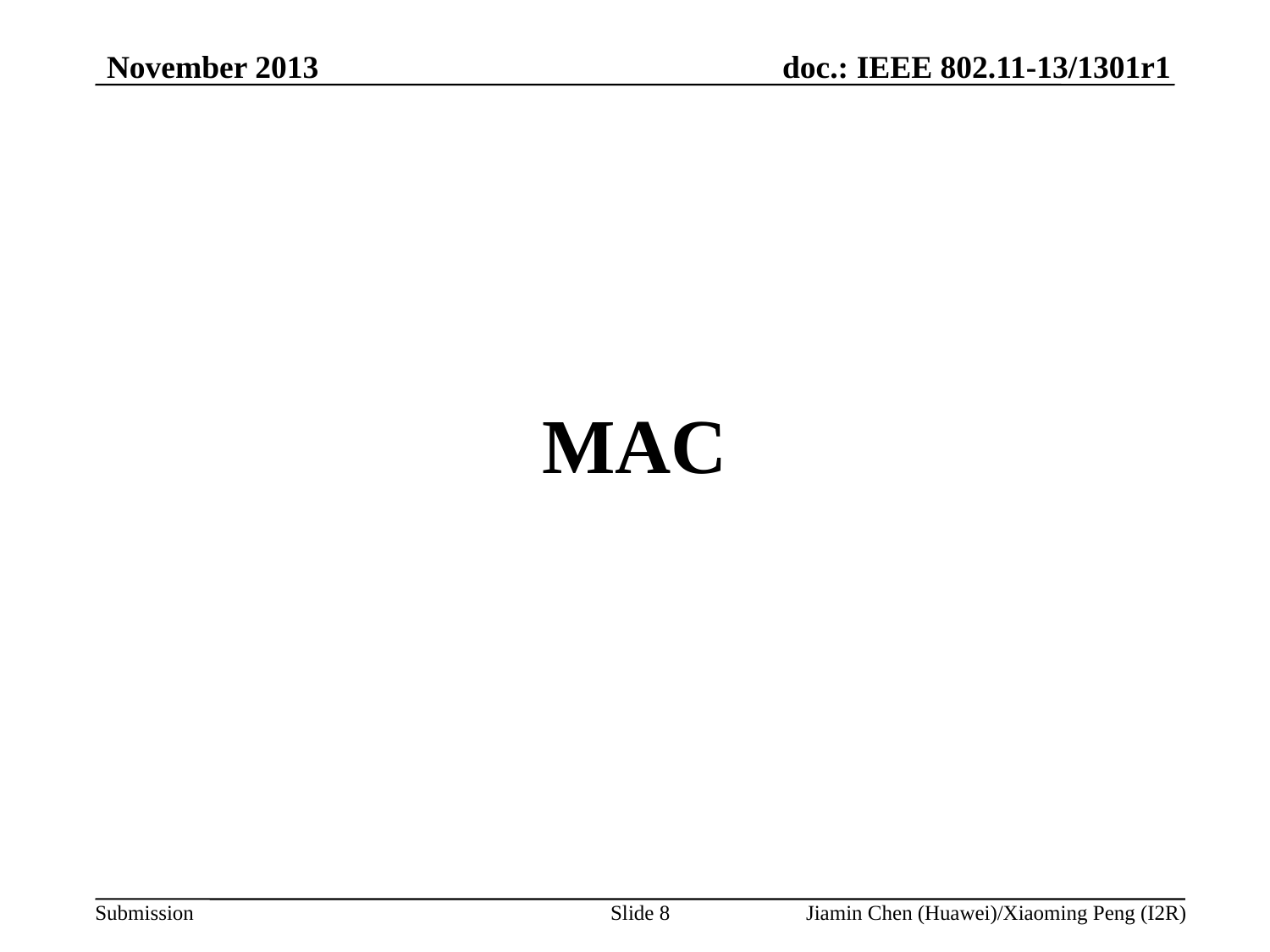

#

MAC
Slide 8
Jiamin Chen (Huawei)/Xiaoming Peng (I2R)